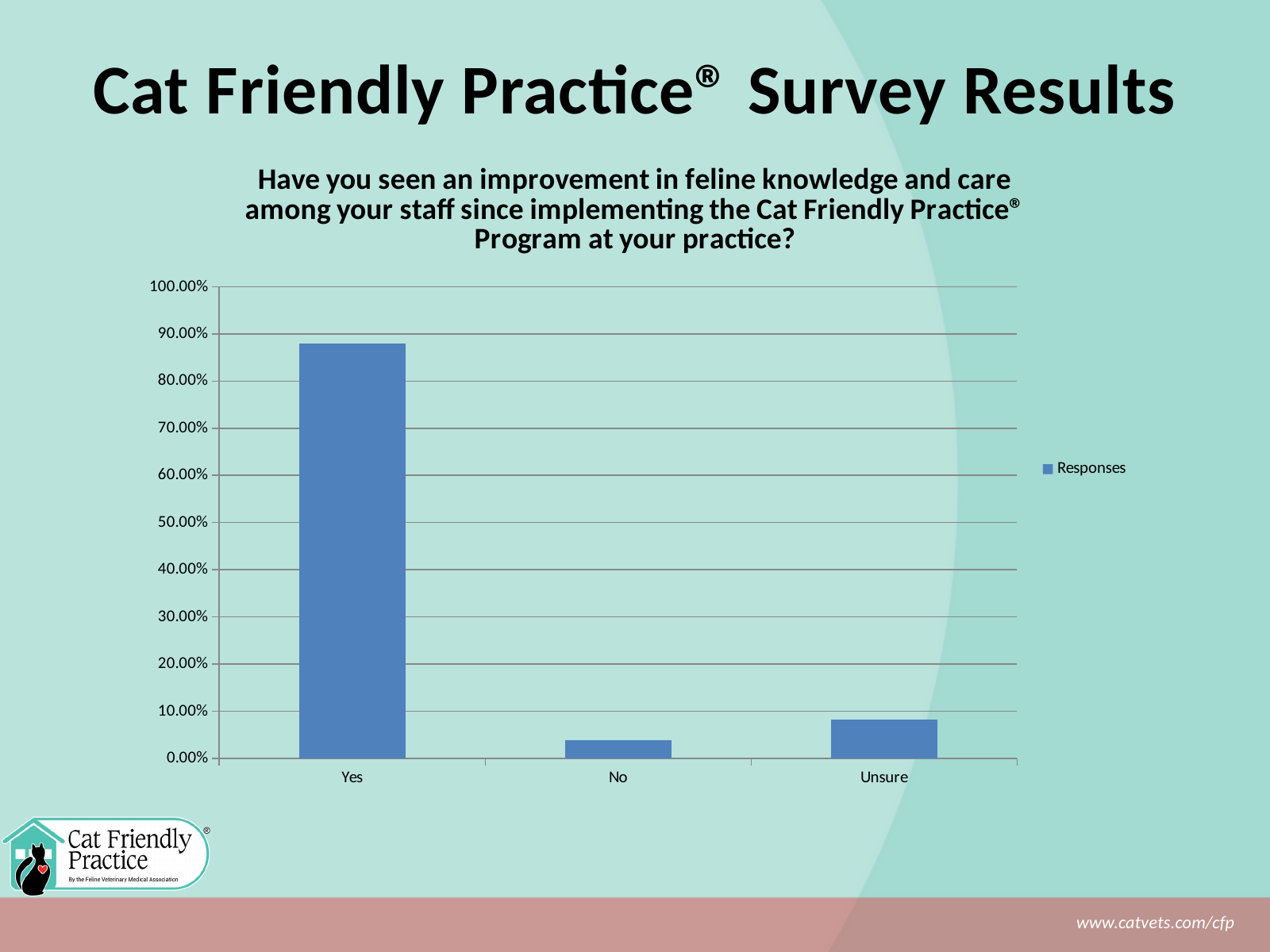

Cat Friendly Practice® Survey Results

### Chart: Have you seen an improvement in feline knowledge and care among your staff since implementing the Cat Friendly Practice® Program at your practice?

| Category | Responses |
|---|---|
| Yes | 0.8798 |
| No | 0.0385 |
| Unsure | 0.0817 |
www.catvets.com/cfp